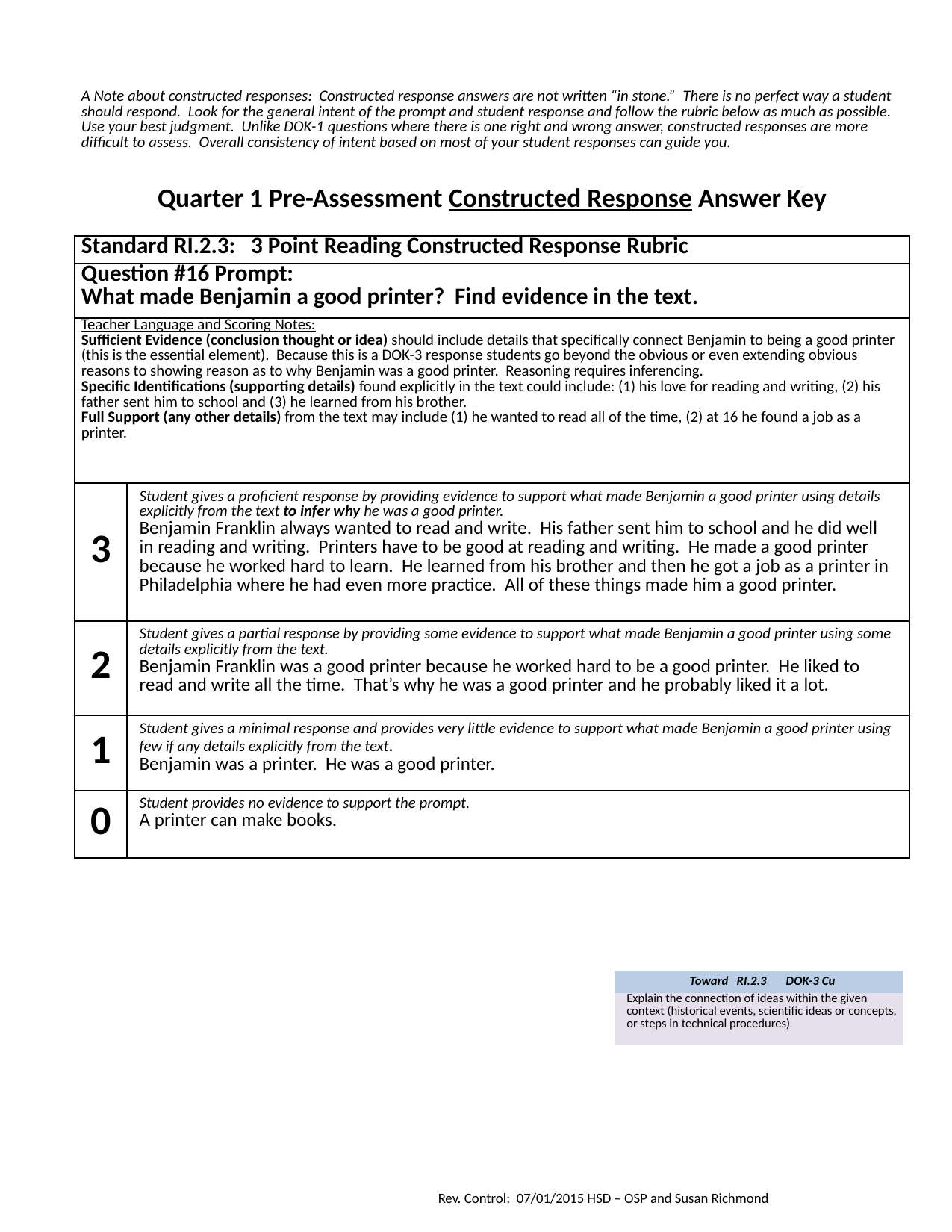

| A Note about constructed responses: Constructed response answers are not written “in stone.” There is no perfect way a student should respond. Look for the general intent of the prompt and student response and follow the rubric below as much as possible. Use your best judgment. Unlike DOK-1 questions where there is one right and wrong answer, constructed responses are more difficult to assess. Overall consistency of intent based on most of your student responses can guide you. |  |
| --- | --- |
| Quarter 1 Pre-Assessment Constructed Response Answer Key |  |
| Standard RI.2.3: 3 Point Reading Constructed Response Rubric |  |
| Question #16 Prompt: What made Benjamin a good printer? Find evidence in the text. |  |
| Teacher Language and Scoring Notes: Sufficient Evidence (conclusion thought or idea) should include details that specifically connect Benjamin to being a good printer (this is the essential element). Because this is a DOK-3 response students go beyond the obvious or even extending obvious reasons to showing reason as to why Benjamin was a good printer. Reasoning requires inferencing. Specific Identifications (supporting details) found explicitly in the text could include: (1) his love for reading and writing, (2) his father sent him to school and (3) he learned from his brother. Full Support (any other details) from the text may include (1) he wanted to read all of the time, (2) at 16 he found a job as a printer. |  |
| 3 | Student gives a proficient response by providing evidence to support what made Benjamin a good printer using details explicitly from the text to infer why he was a good printer. Benjamin Franklin always wanted to read and write. His father sent him to school and he did well in reading and writing. Printers have to be good at reading and writing. He made a good printer because he worked hard to learn. He learned from his brother and then he got a job as a printer in Philadelphia where he had even more practice. All of these things made him a good printer. |
| 2 | Student gives a partial response by providing some evidence to support what made Benjamin a good printer using some details explicitly from the text. Benjamin Franklin was a good printer because he worked hard to be a good printer. He liked to read and write all the time. That’s why he was a good printer and he probably liked it a lot. |
| 1 | Student gives a minimal response and provides very little evidence to support what made Benjamin a good printer using few if any details explicitly from the text. Benjamin was a printer. He was a good printer. |
| 0 | Student provides no evidence to support the prompt. A printer can make books. |

| Toward RI.2.3 DOK-3 Cu |
| --- |
| Explain the connection of ideas within the given context (historical events, scientific ideas or concepts, or steps in technical procedures) |